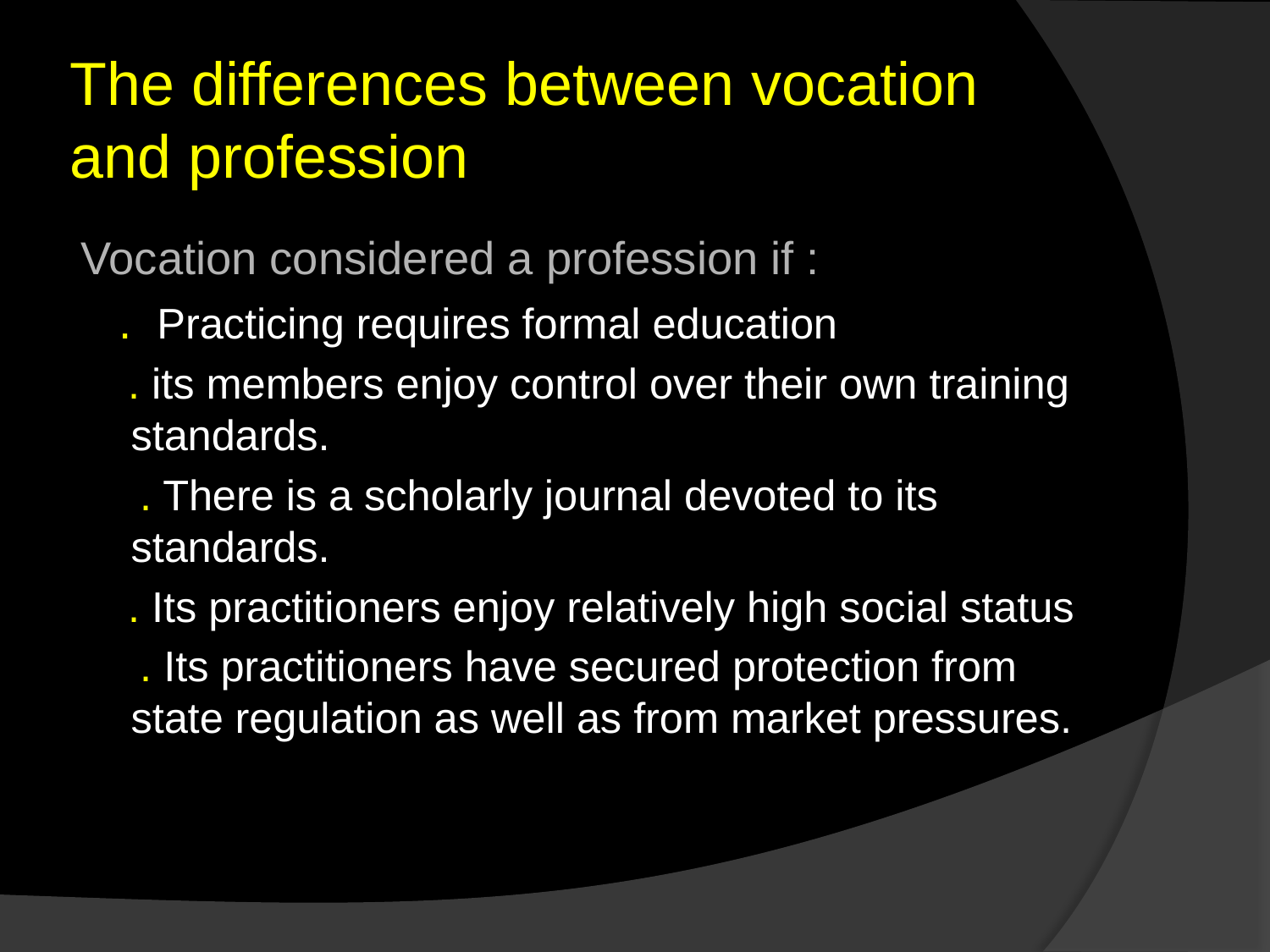

# The differences between vocation and profession
Vocation considered a profession if :
   .  Practicing requires formal education
    . its members enjoy control over their own training standards.
     . There is a scholarly journal devoted to its standards.
    . Its practitioners enjoy relatively high social status
     . Its practitioners have secured protection from state regulation as well as from market pressures.